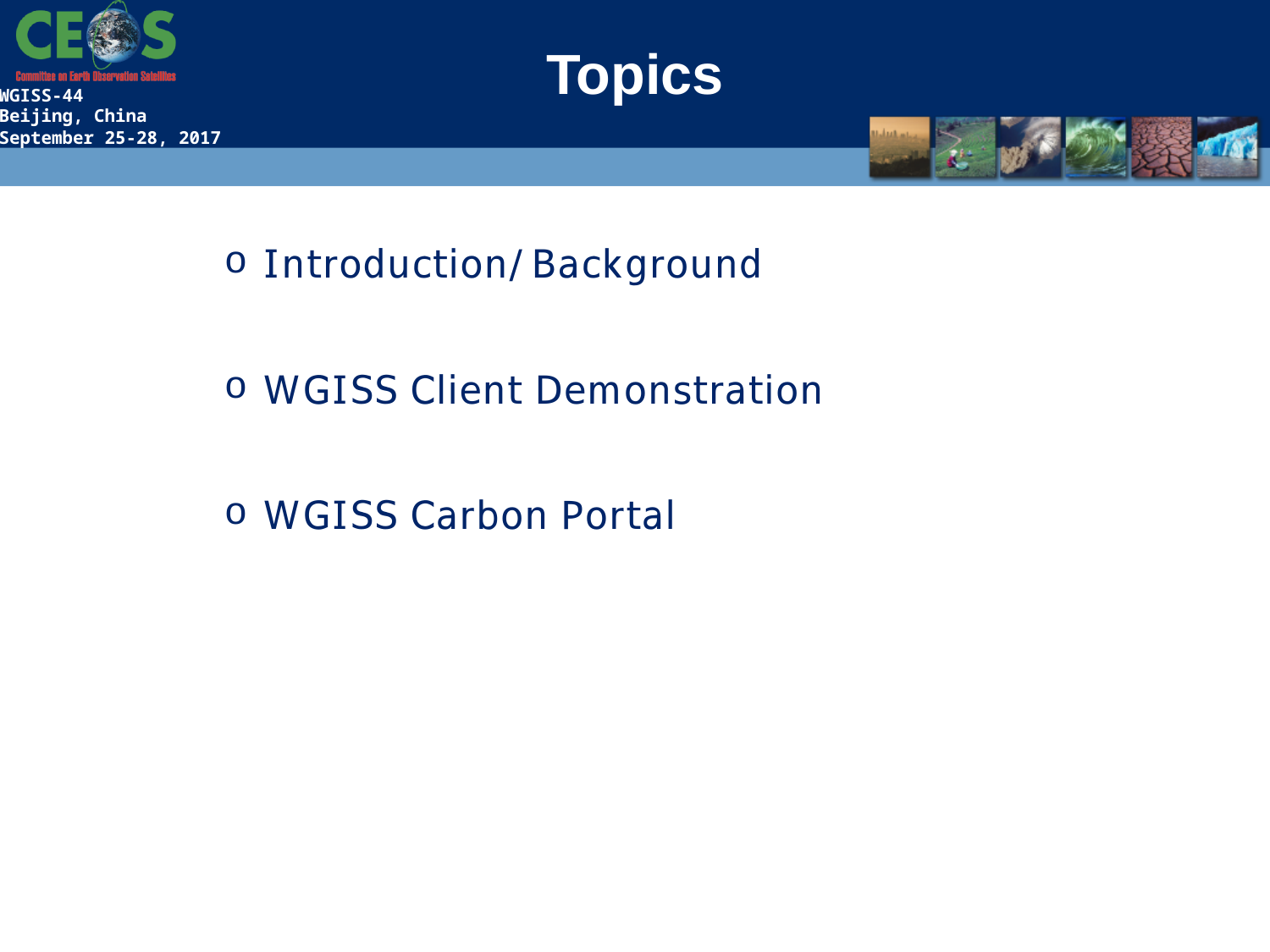

# Topics
Introduction/Background

WGISS Client Demonstration

WGISS Carbon Portal